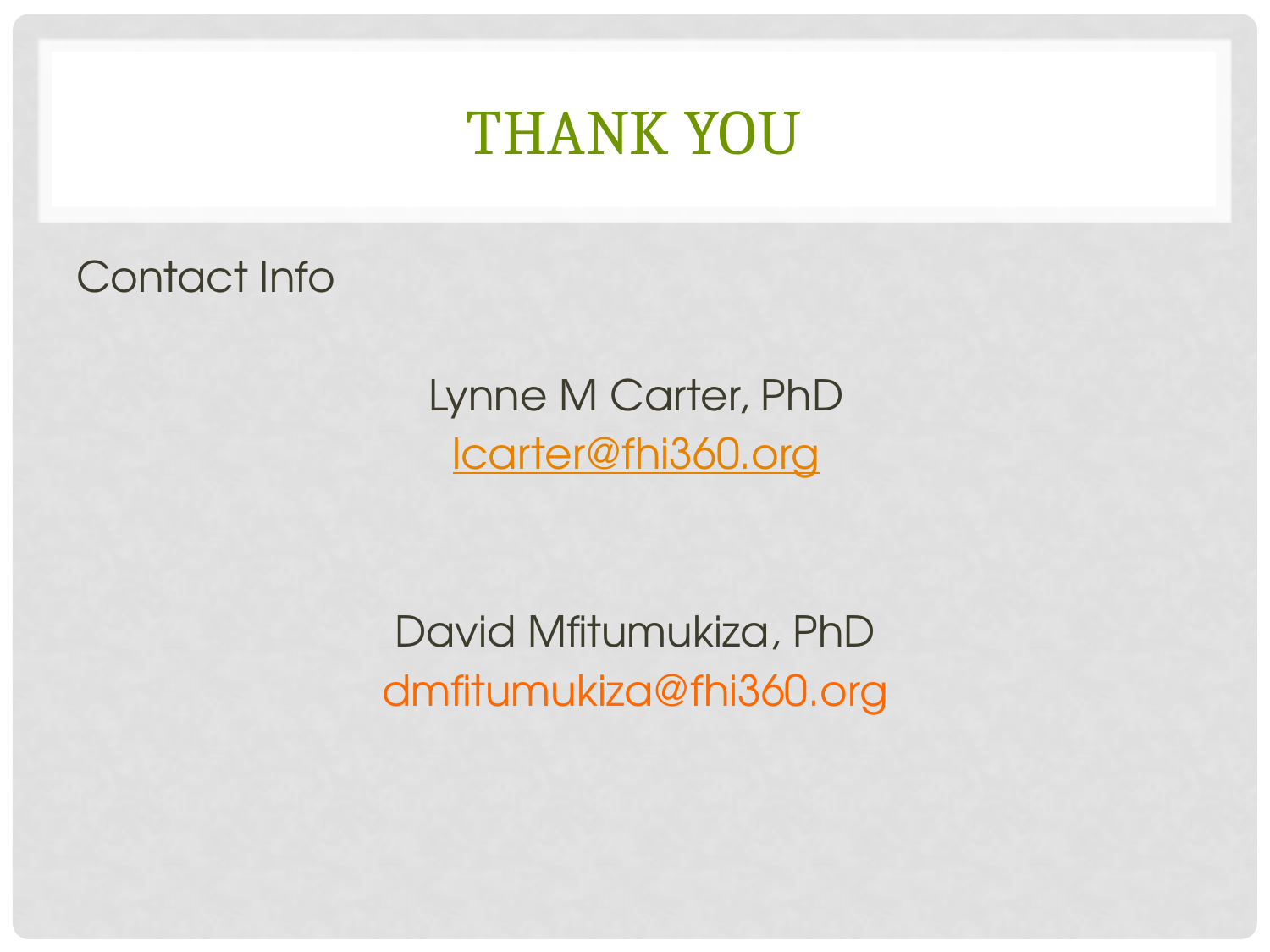

# Thank You
Contact Info

Lynne M Carter, PhD
lcarter@fhi360.org

David Mfitumukiza, PhD
dmfitumukiza@fhi360.org